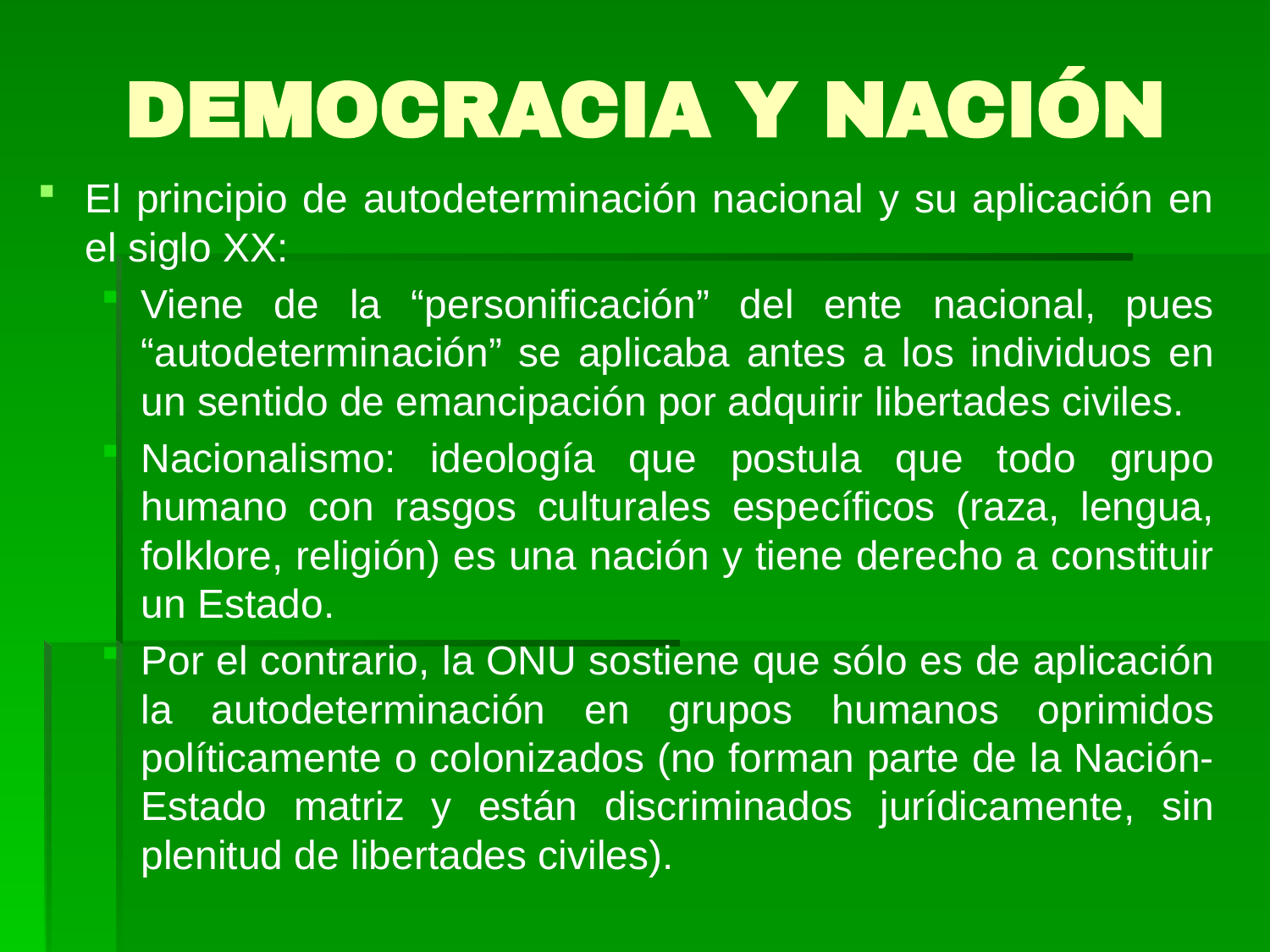

# DEMOCRACIA Y NACIÓN
El principio de autodeterminación nacional y su aplicación en el siglo XX:
Viene de la “personificación” del ente nacional, pues “autodeterminación” se aplicaba antes a los individuos en un sentido de emancipación por adquirir libertades civiles.
Nacionalismo: ideología que postula que todo grupo humano con rasgos culturales específicos (raza, lengua, folklore, religión) es una nación y tiene derecho a constituir un Estado.
Por el contrario, la ONU sostiene que sólo es de aplicación la autodeterminación en grupos humanos oprimidos políticamente o colonizados (no forman parte de la Nación-Estado matriz y están discriminados jurídicamente, sin plenitud de libertades civiles).